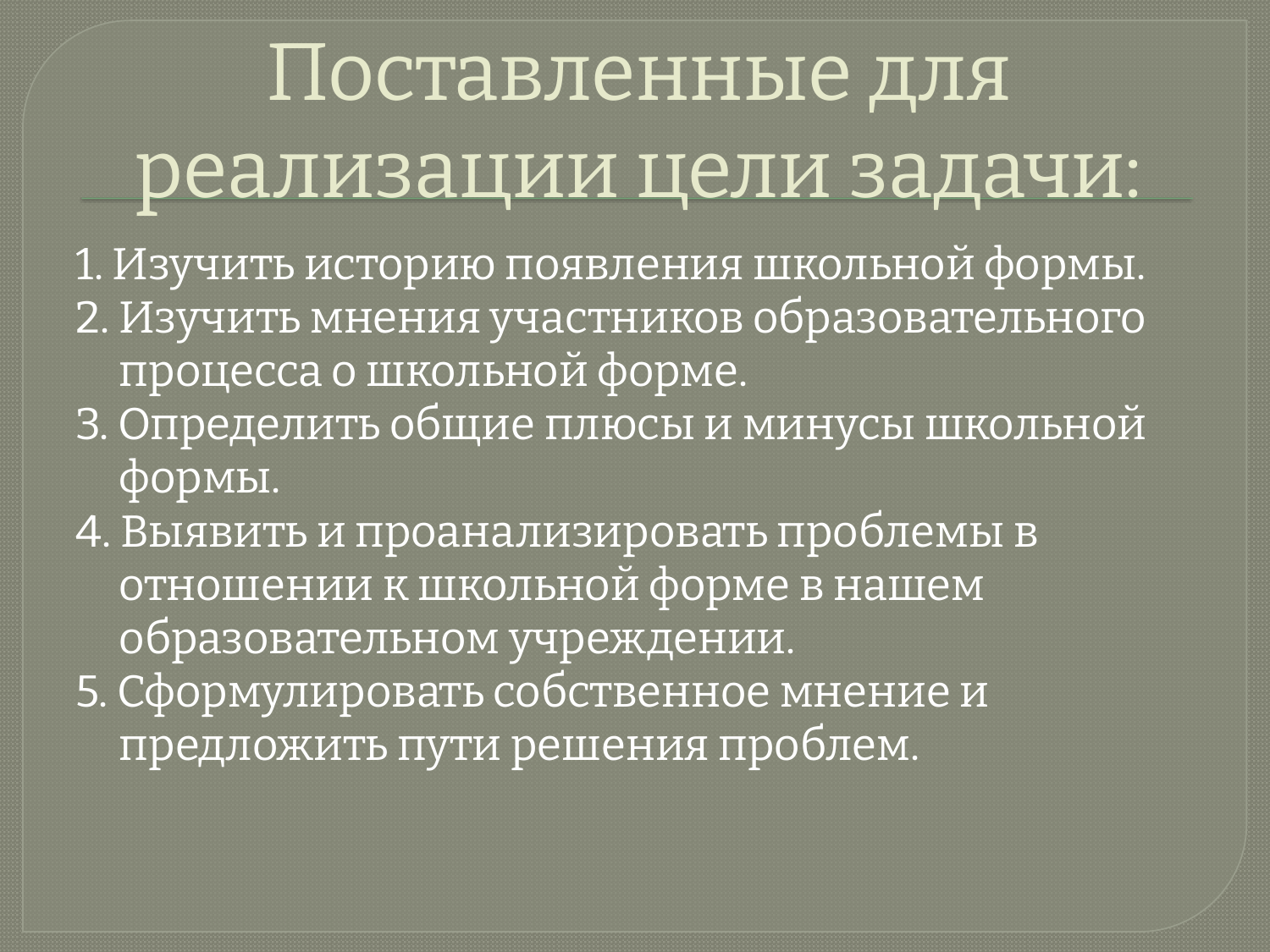

# Поставленные для реализации цели задачи:
1. Изучить историю появления школьной формы.
2. Изучить мнения участников образовательного процесса о школьной форме.
3. Определить общие плюсы и минусы школьной формы.
4. Выявить и проанализировать проблемы в отношении к школьной форме в нашем образовательном учреждении.
5. Сформулировать собственное мнение и предложить пути решения проблем.